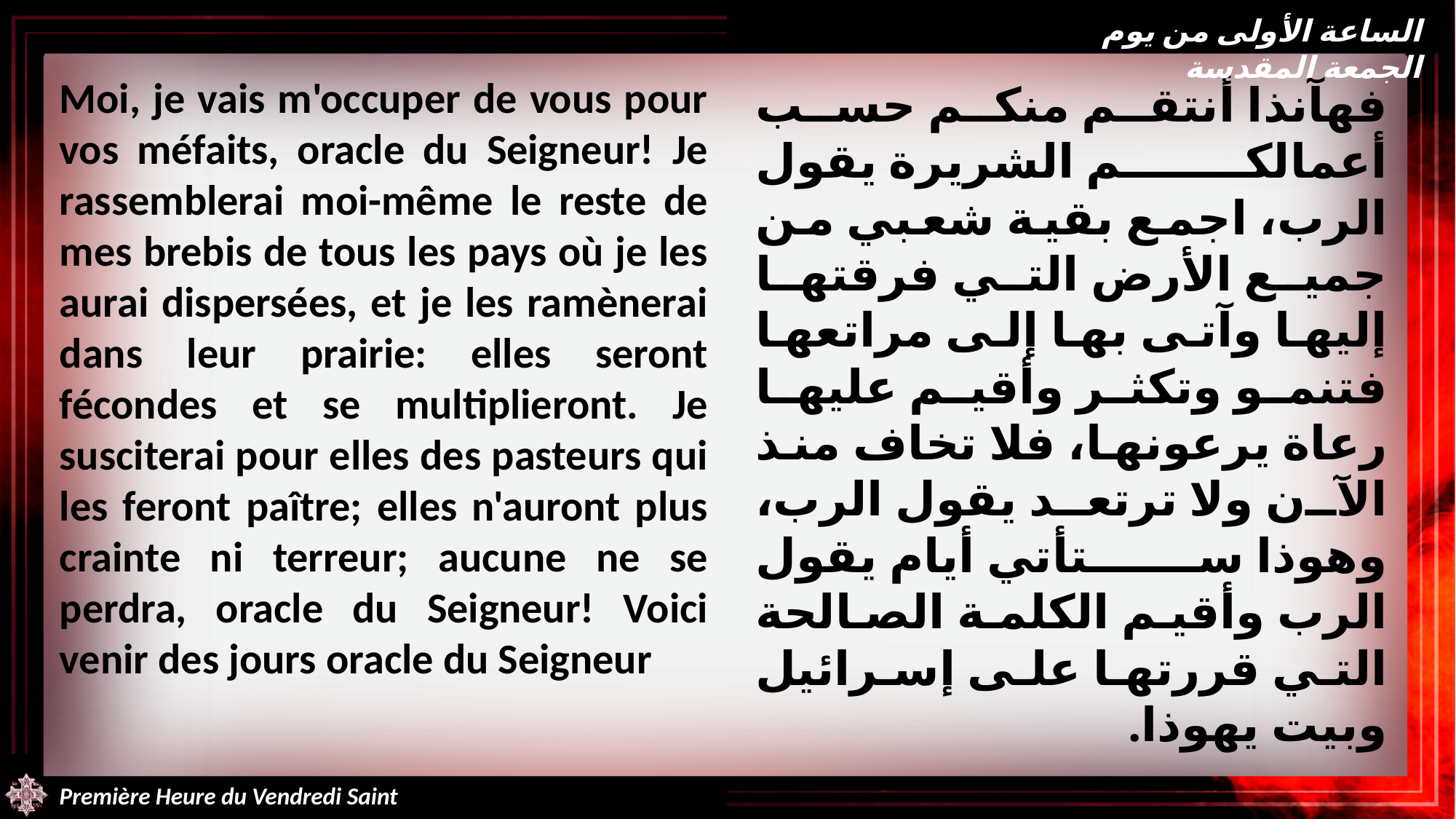

الساعة الأولى من يوم الجمعة المقدسة
Moi, je vais m'occuper de vous pour vos méfaits, oracle du Seigneur! Je rassemblerai moi-même le reste de mes brebis de tous les pays où je les aurai dispersées, et je les ramènerai dans leur prairie: elles seront fécondes et se multiplieront. Je susciterai pour elles des pasteurs qui les feront paître; elles n'auront plus crainte ni terreur; aucune ne se perdra, oracle du Seigneur! Voici venir des jours oracle du Seigneur
فهآنذا أنتقم منكم حسب أعمالكم الشريرة يقول الرب، اجمع بقية شعبي من جميع الأرض التي فرقتها إليها وآتى بها إلى مراتعها فتنمو وتكثر وأقيم عليها رعاة يرعونها، فلا تخاف منذ الآن ولا ترتعد يقول الرب، وهوذا ستأتي أيام يقول الرب وأقيم الكلمة الصالحة التي قررتها على إسرائيل وبيت يهوذا.
Première Heure du Vendredi Saint